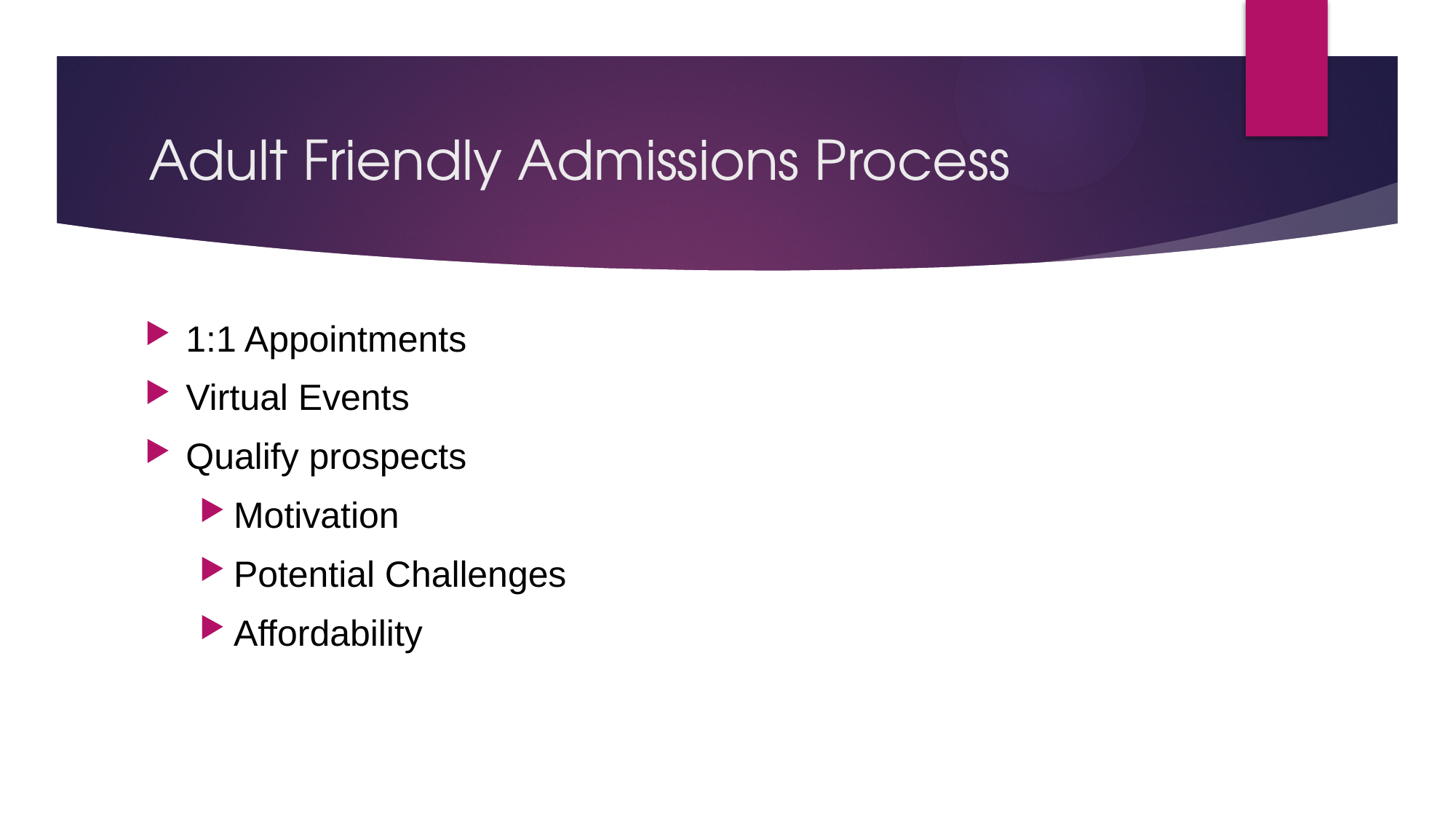

# Adult Friendly Admissions Process

1:1 Appointments
Virtual Events
Qualify prospects
Motivation
Potential Challenges
Affordability